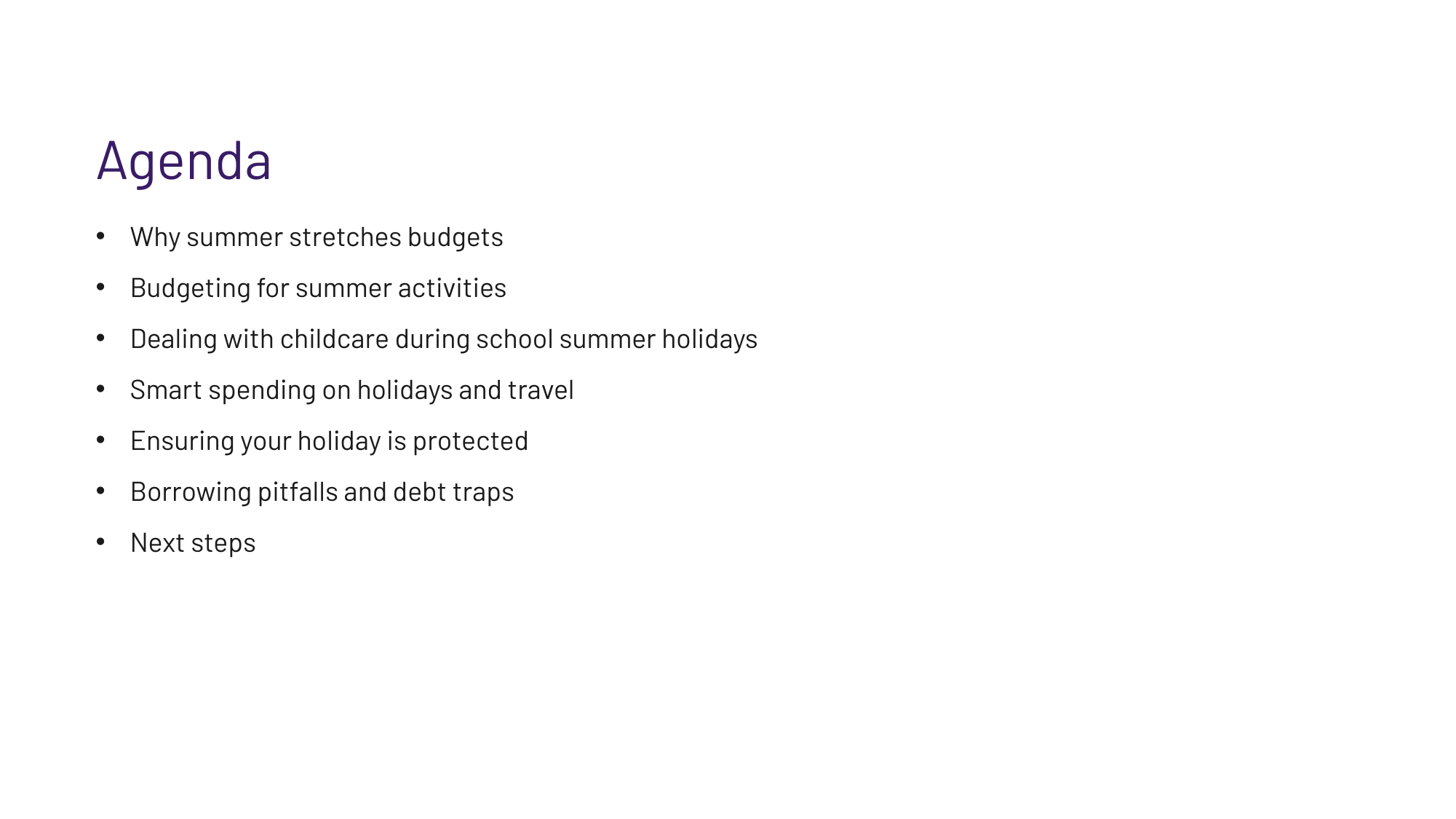

Agenda
Why summer stretches budgets
Budgeting for summer activities
Dealing with childcare during school summer holidays
Smart spending on holidays and travel
Ensuring your holiday is protected
Borrowing pitfalls and debt traps
Next steps